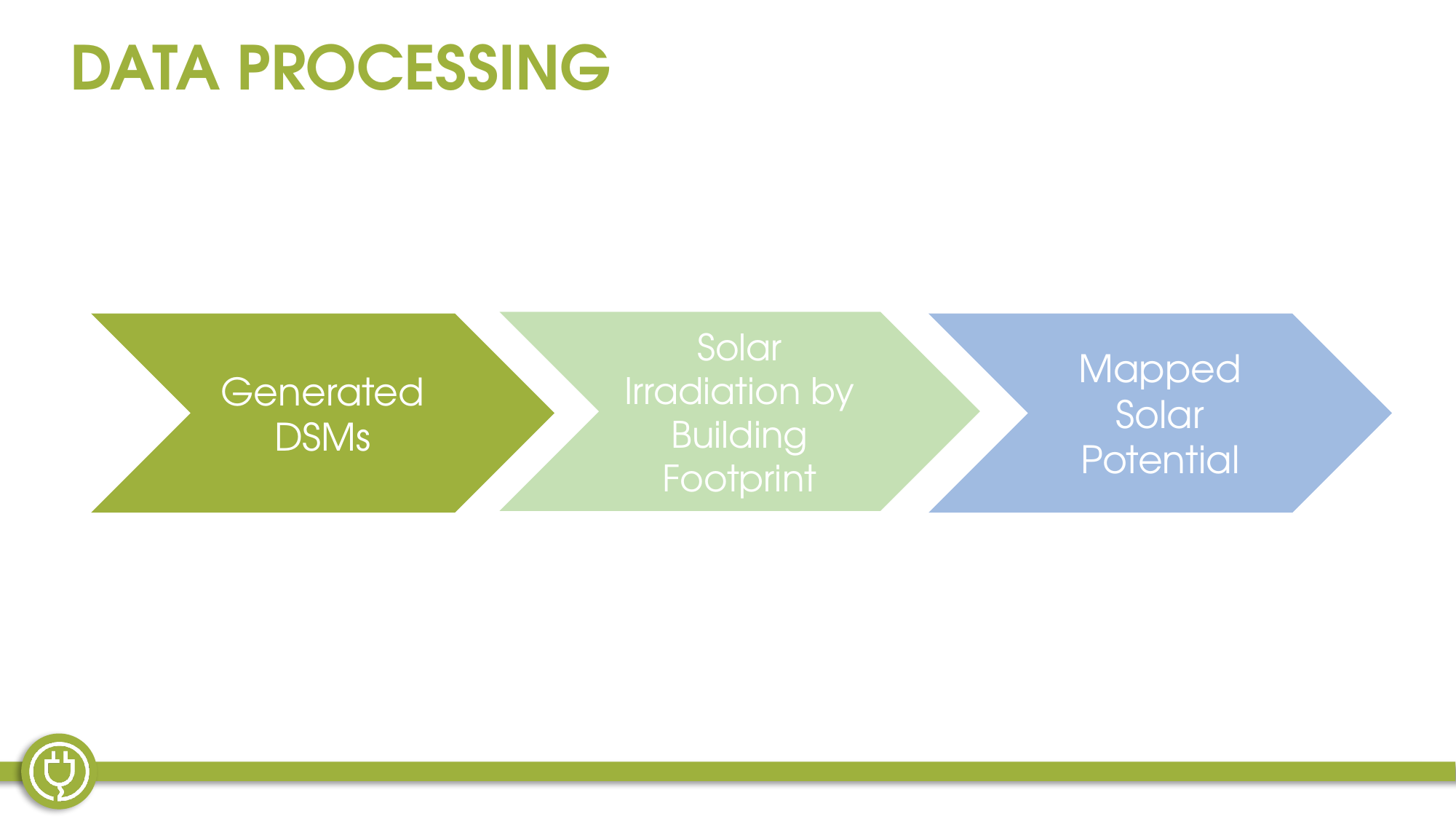

DATA PROCESSING

Solar Irradiation by Building Footprint
Generated DSMs
Mapped Solar Potential